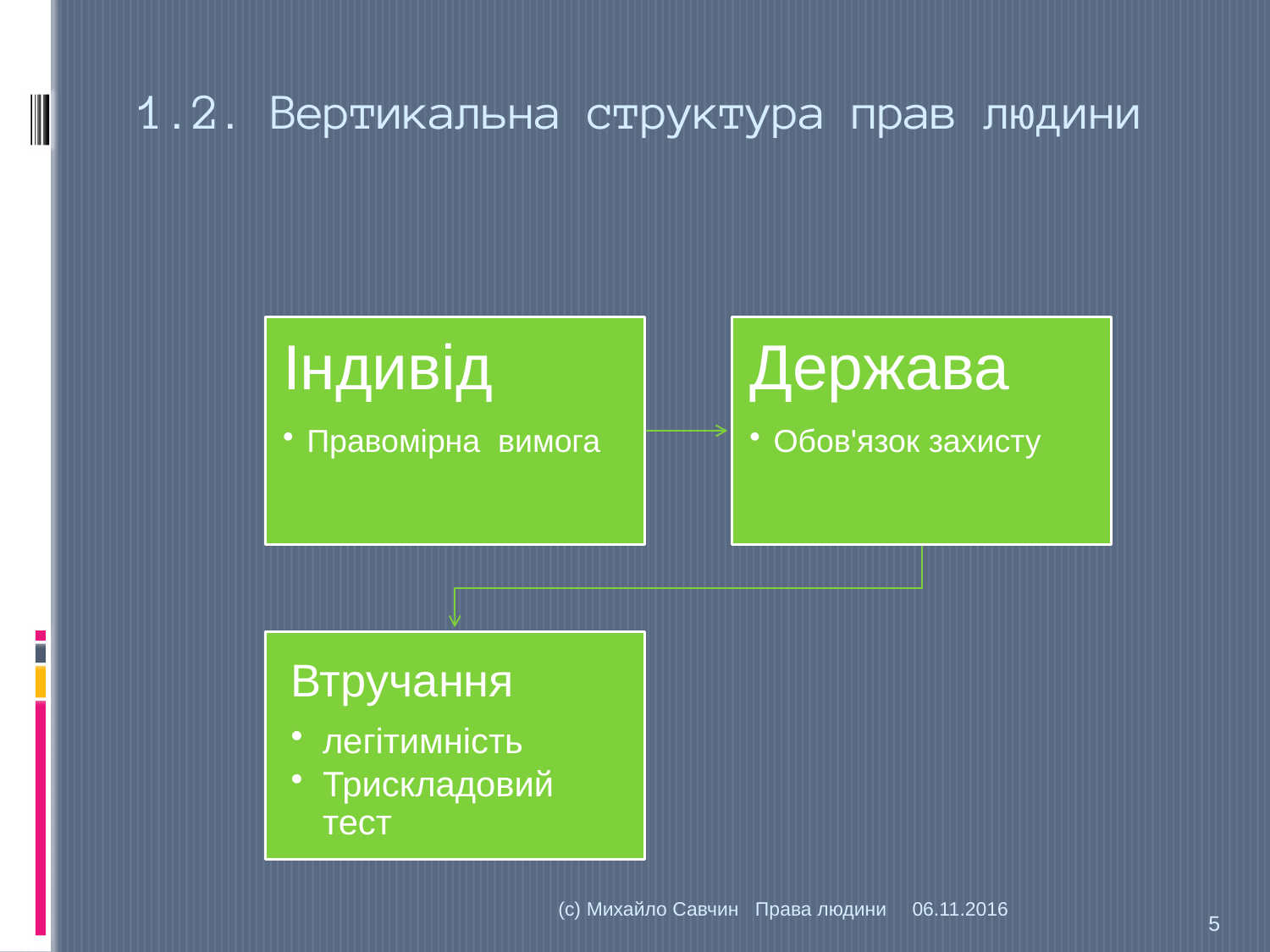

# 1.2. Вертикальна структура прав людини

Індивід
Правомірна  вимога

Держава
Обов'язок захисту
Втручання
легітимність
Трискладовий тест
(с) Михайло Савчин   Права людини
06.11.2016
5